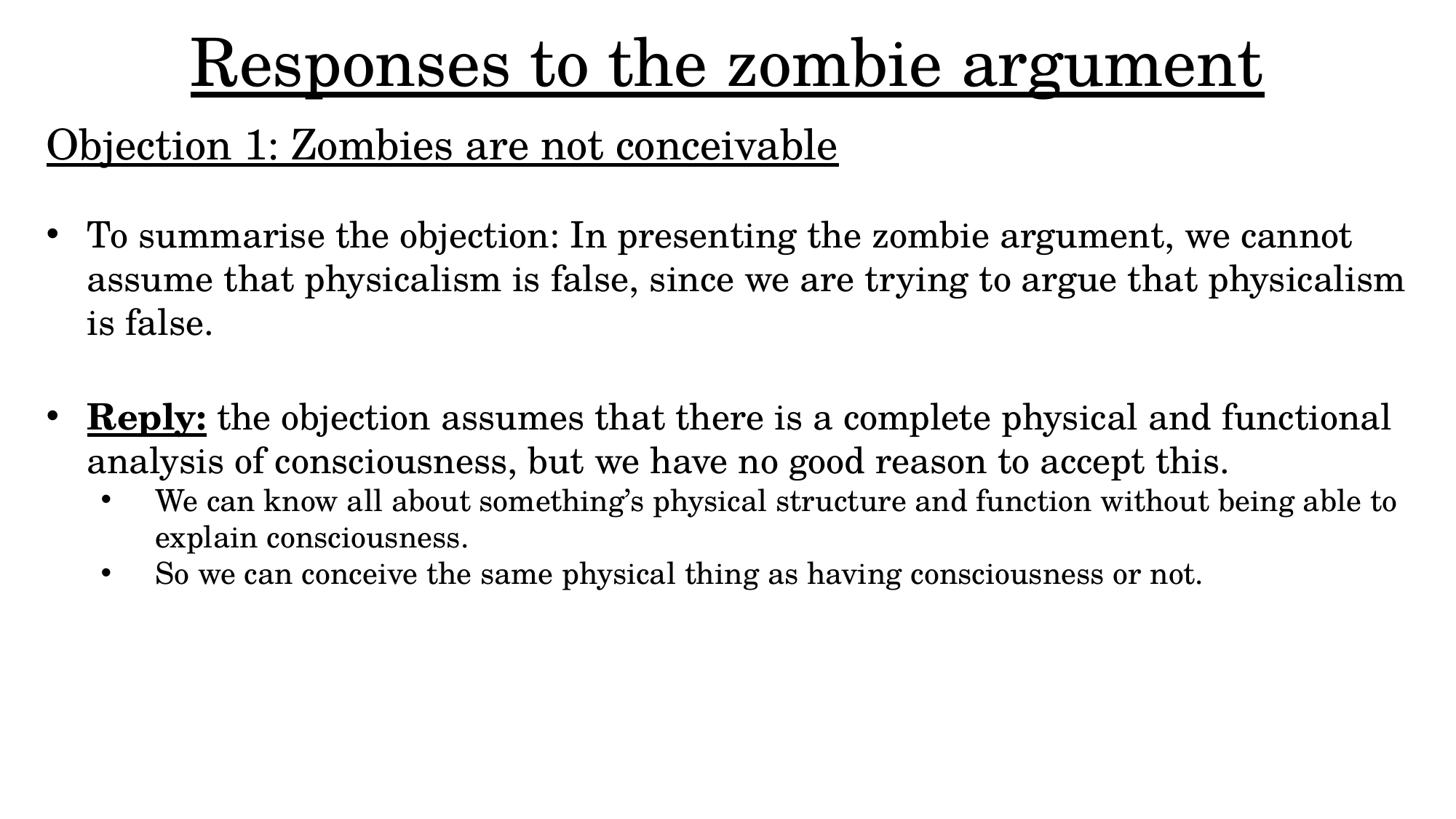

# Responses to the zombie argument
Objection 1: Zombies are not conceivable

To summarise the objection: In presenting the zombie argument, we cannot assume that physicalism is false, since we are trying to argue that physicalism is false.

Reply: the objection assumes that there is a complete physical and functional analysis of consciousness, but we have no good reason to accept this.
We can know all about something’s physical structure and function without being able to explain consciousness.
So we can conceive the same physical thing as having consciousness or not.